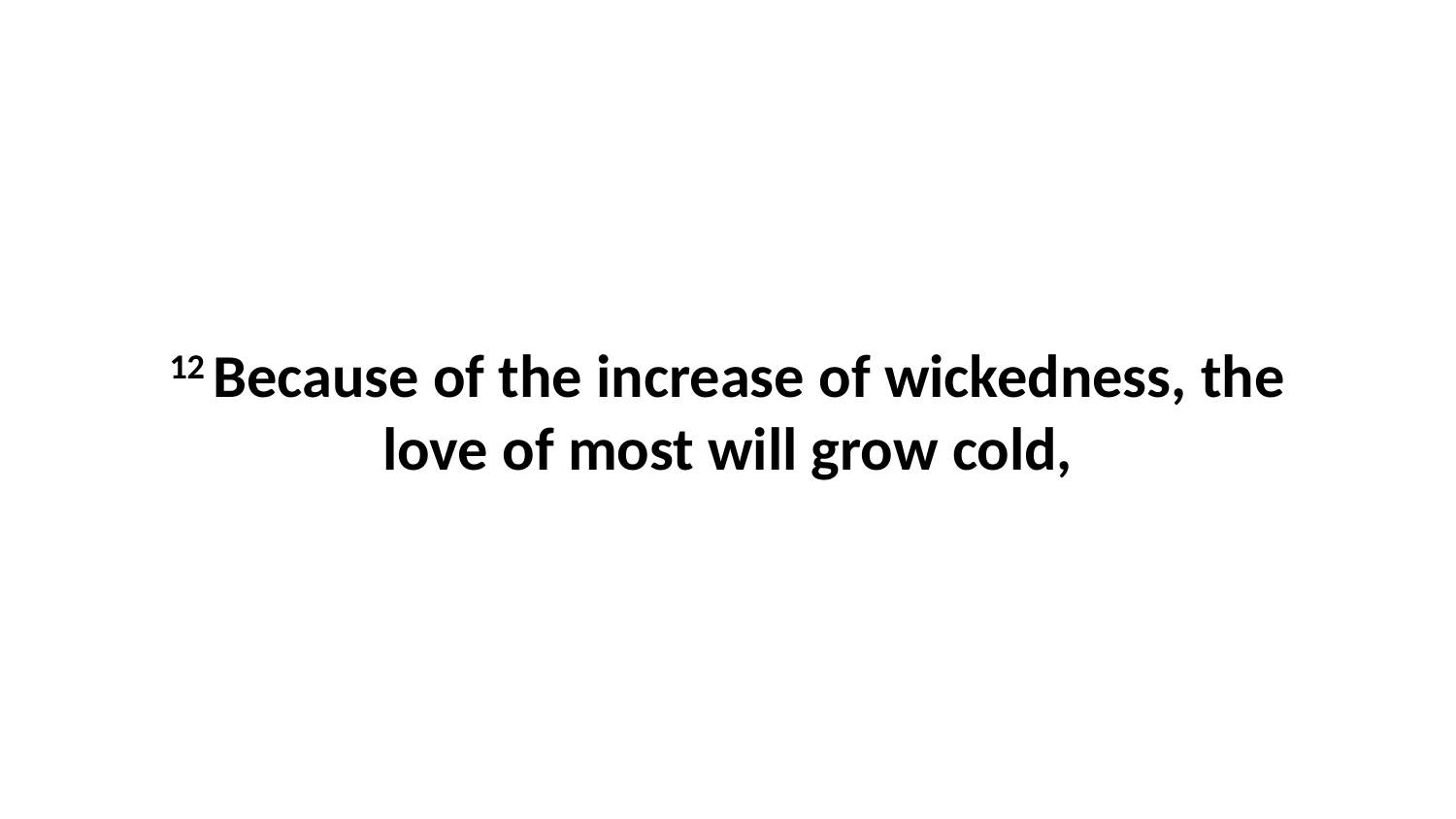

12 Because of the increase of wickedness, the love of most will grow cold,